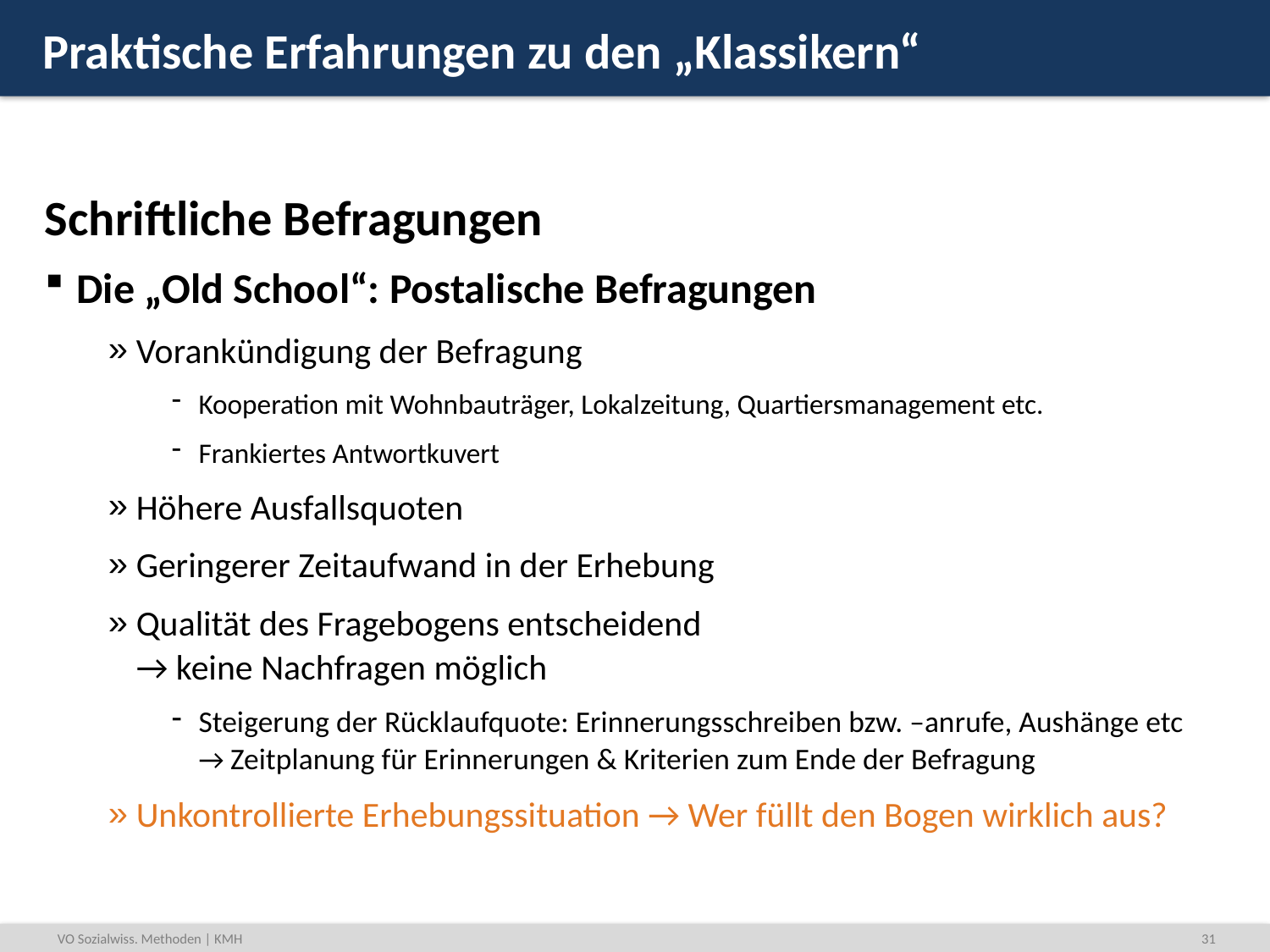

# Praktische Erfahrungen zu den „Klassikern“
Schriftliche Befragungen
Die „Old School“: Postalische Befragungen
Vorankündigung der Befragung
Kooperation mit Wohnbauträger, Lokalzeitung, Quartiersmanagement etc.
Frankiertes Antwortkuvert
Höhere Ausfallsquoten
Geringerer Zeitaufwand in der Erhebung
Qualität des Fragebogens entscheidend
→ keine Nachfragen möglich
Steigerung der Rücklaufquote: Erinnerungsschreiben bzw. –anrufe, Aushänge etc
→ Zeitplanung für Erinnerungen & Kriterien zum Ende der Befragung
Unkontrollierte Erhebungssituation → Wer füllt den Bogen wirklich aus?